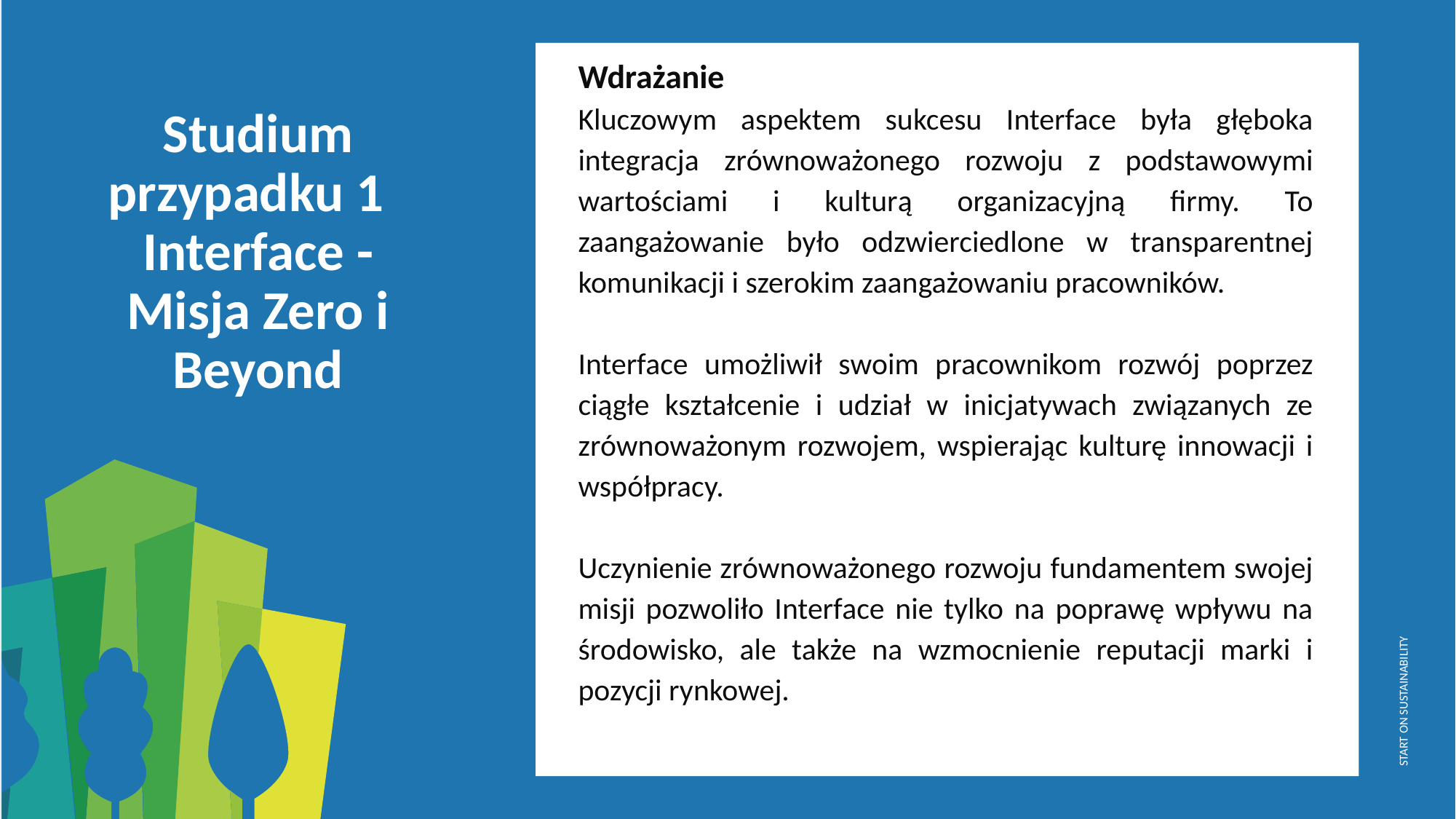

Wdrażanie
Kluczowym aspektem sukcesu Interface była głęboka integracja zrównoważonego rozwoju z podstawowymi wartościami i kulturą organizacyjną firmy. To zaangażowanie było odzwierciedlone w transparentnej komunikacji i szerokim zaangażowaniu pracowników.

Interface umożliwił swoim pracownikom rozwój poprzez ciągłe kształcenie i udział w inicjatywach związanych ze zrównoważonym rozwojem, wspierając kulturę innowacji i współpracy.

Uczynienie zrównoważonego rozwoju fundamentem swojej misji pozwoliło Interface nie tylko na poprawę wpływu na środowisko, ale także na wzmocnienie reputacji marki i pozycji rynkowej.
Studium przypadku 1
Interface - Misja Zero i Beyond